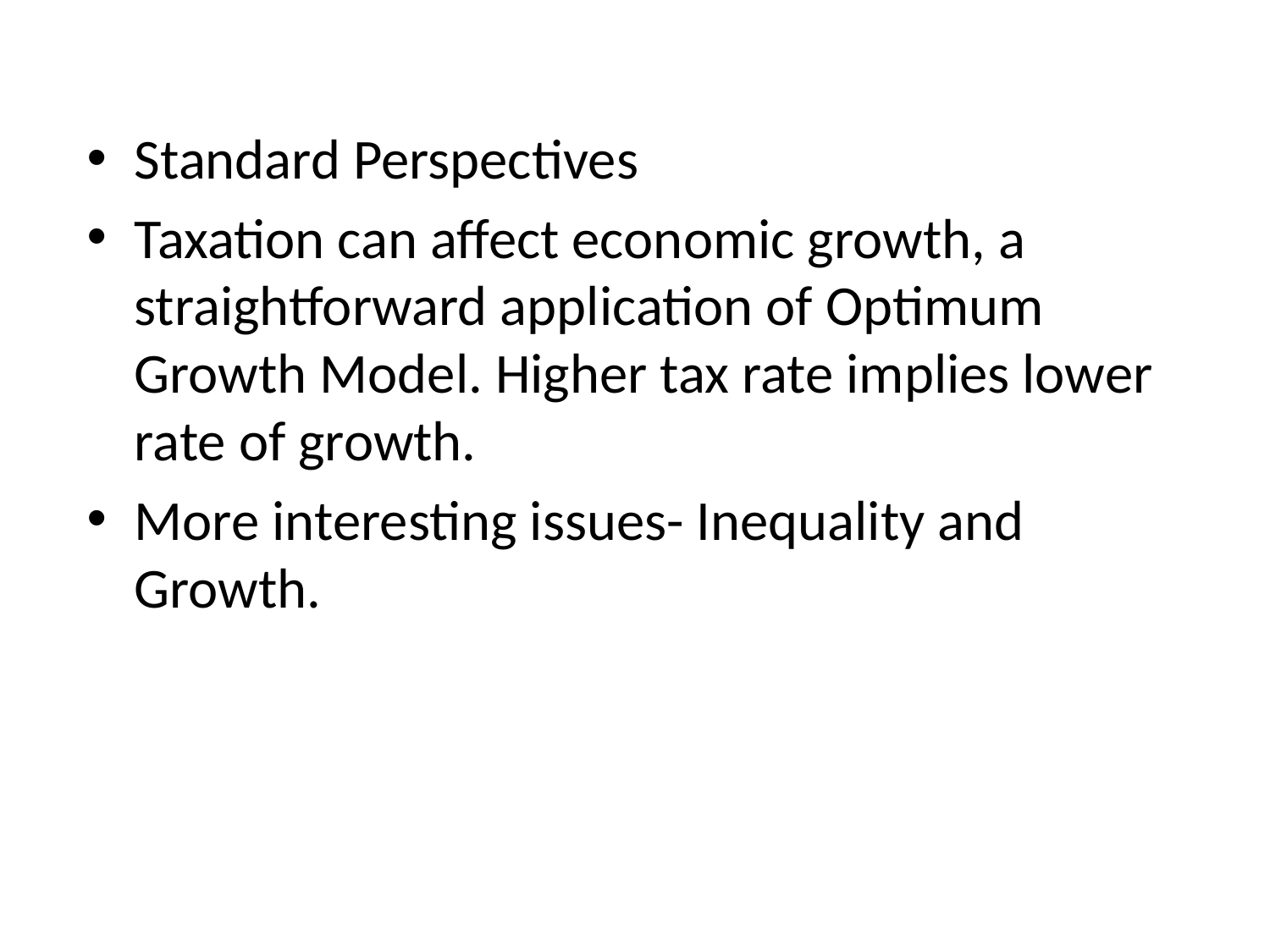

Standard Perspectives
Taxation can affect economic growth, a straightforward application of Optimum Growth Model. Higher tax rate implies lower rate of growth.
More interesting issues- Inequality and Growth.